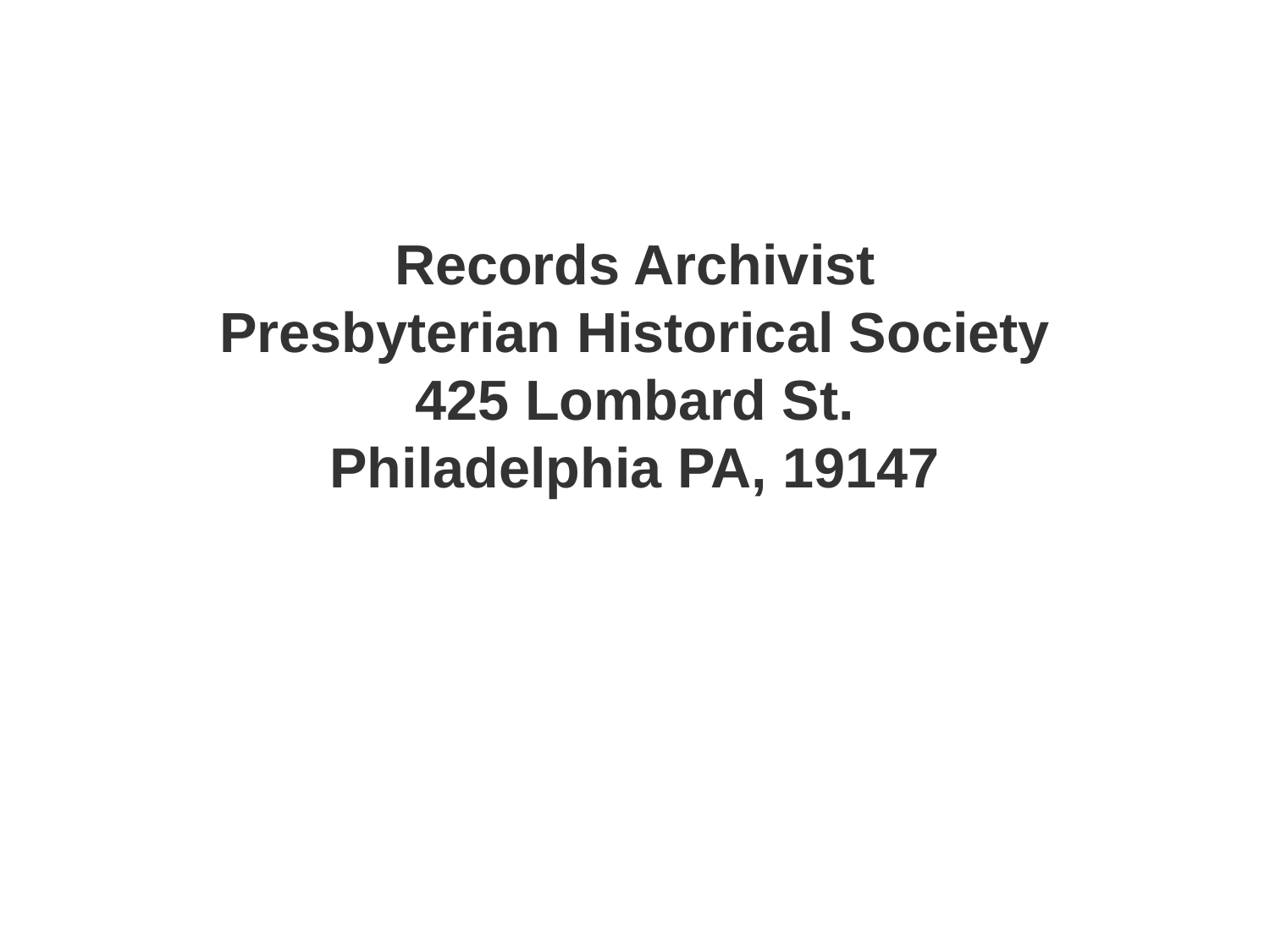

Records Archivist
Presbyterian Historical Society
425 Lombard St.
Philadelphia PA, 19147